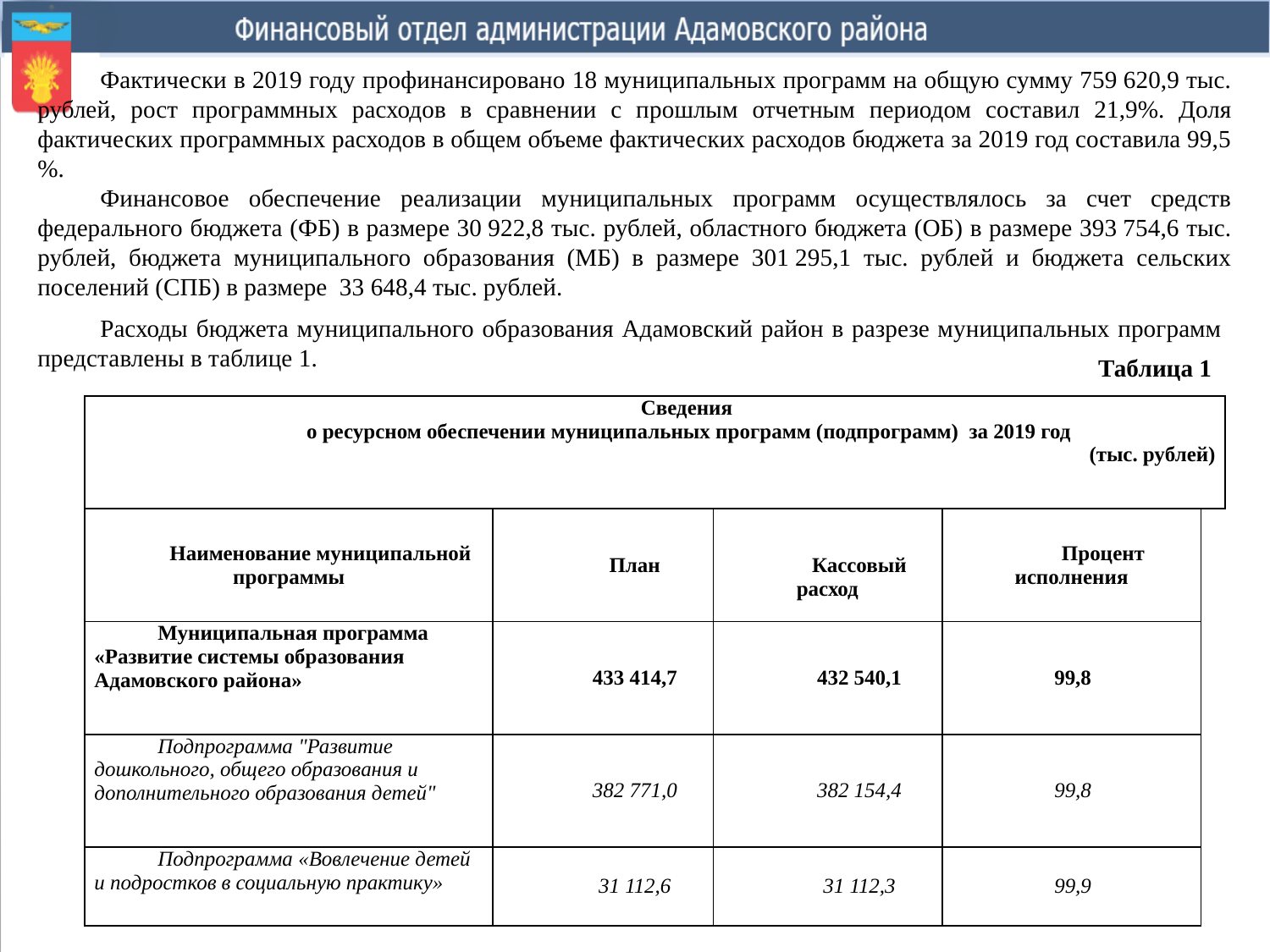

Фактически в 2019 году профинансировано 18 муниципальных программ на общую сумму 759 620,9 тыс. рублей, рост программных расходов в сравнении с прошлым отчетным периодом составил 21,9%. Доля фактических программных расходов в общем объеме фактических расходов бюджета за 2019 год составила 99,5 %.
Финансовое обеспечение реализации муниципальных программ осуществлялось за счет средств федерального бюджета (ФБ) в размере 30 922,8 тыс. рублей, областного бюджета (ОБ) в размере 393 754,6 тыс. рублей, бюджета муниципального образования (МБ) в размере 301 295,1 тыс. рублей и бюджета сельских поселений (СПБ) в размере  33 648,4 тыс. рублей.
Расходы бюджета муниципального образования Адамовский район в разрезе муниципальных программ представлены в таблице 1.
Таблица 1
| Сведения о ресурсном обеспечении муниципальных программ (подпрограмм) за 2019 год (тыс. рублей) |  |  |  |  |
| --- | --- | --- | --- | --- |
| Наименование муниципальной программы | План | Кассовый расход | Процент исполнения |  |
| Муниципальная программа «Развитие системы образования Адамовского района» | 433 414,7 | 432 540,1 | 99,8 |  |
| Подпрограмма "Развитие дошкольного, общего образования и дополнительного образования детей" | 382 771,0 | 382 154,4 | 99,8 |  |
| Подпрограмма «Вовлечение детей и подростков в социальную практику» | 31 112,6 | 31 112,3 | 99,9 |  |